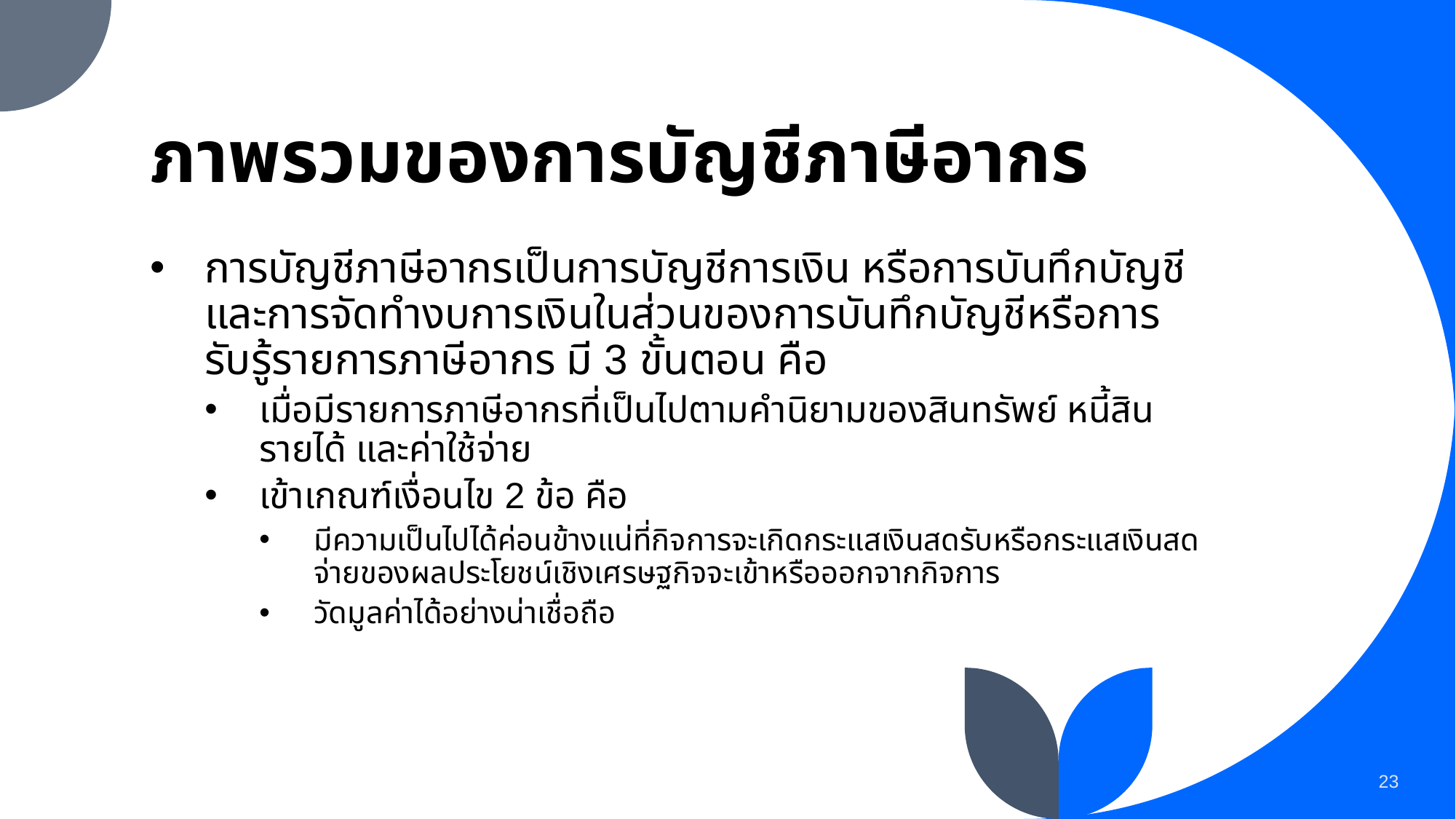

# ภาพรวมของการบัญชีภาษีอากร
การบัญชีภาษีอากรเป็นการบัญชีการเงิน หรือการบันทึกบัญชีและการจัดทำงบการเงินในส่วนของการบันทึกบัญชีหรือการรับรู้รายการภาษีอากร มี 3 ขั้นตอน คือ
เมื่อมีรายการภาษีอากรที่เป็นไปตามคำนิยามของสินทรัพย์ หนี้สิน รายได้ และค่าใช้จ่าย
เข้าเกณฑ์เงื่อนไข 2 ข้อ คือ
มีความเป็นไปได้ค่อนข้างแน่ที่กิจการจะเกิดกระแสเงินสดรับหรือกระแสเงินสดจ่ายของผลประโยชน์เชิงเศรษฐกิจจะเข้าหรือออกจากกิจการ
วัดมูลค่าได้อย่างน่าเชื่อถือ
23